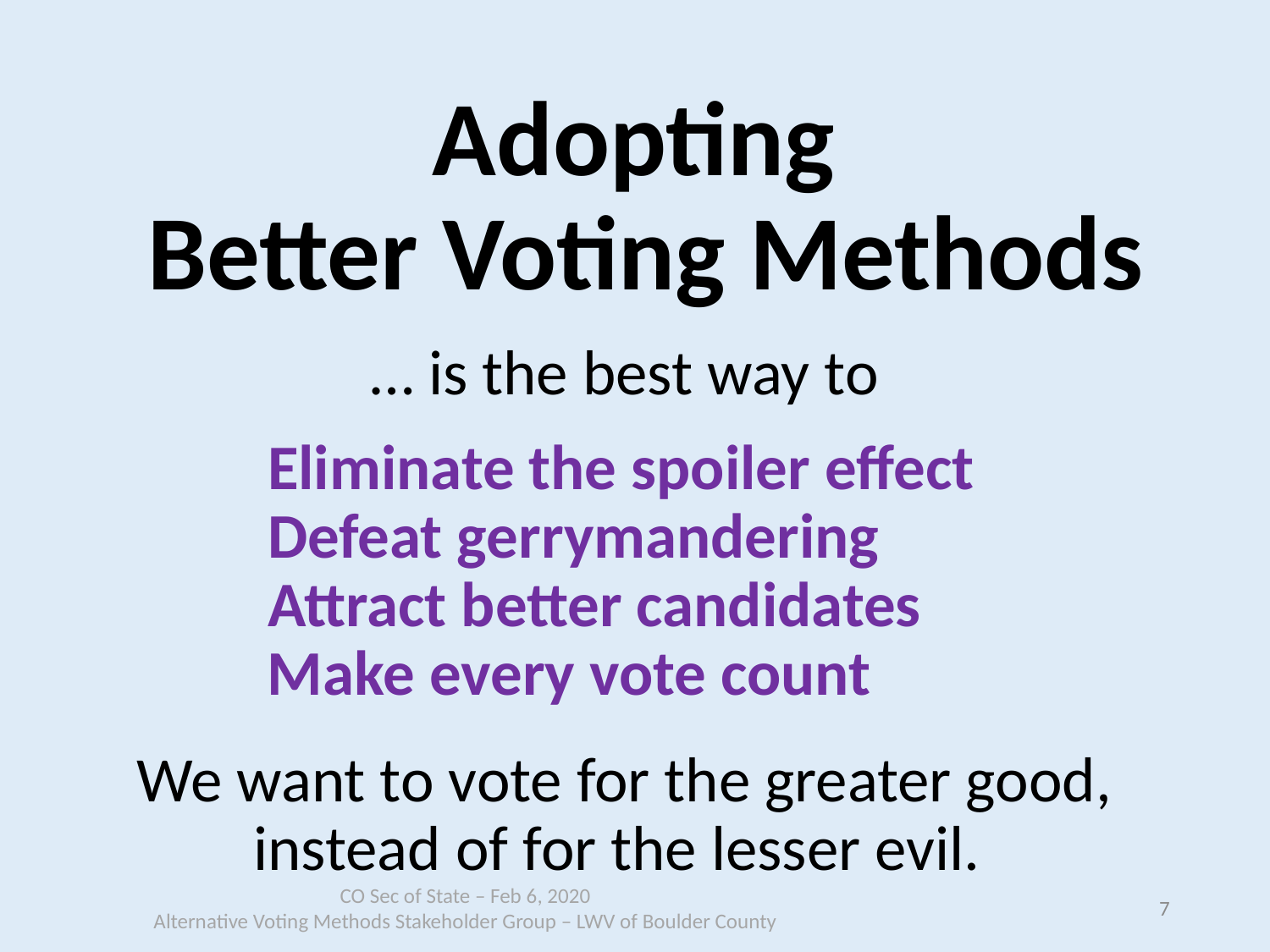

# Adopting Better Voting Methods
 … is the best way to
	   Eliminate the spoiler effect
	   Defeat gerrymandering
	   Attract better candidates
	   Make every vote count
We want to vote for the greater good, instead of for the lesser evil.
7